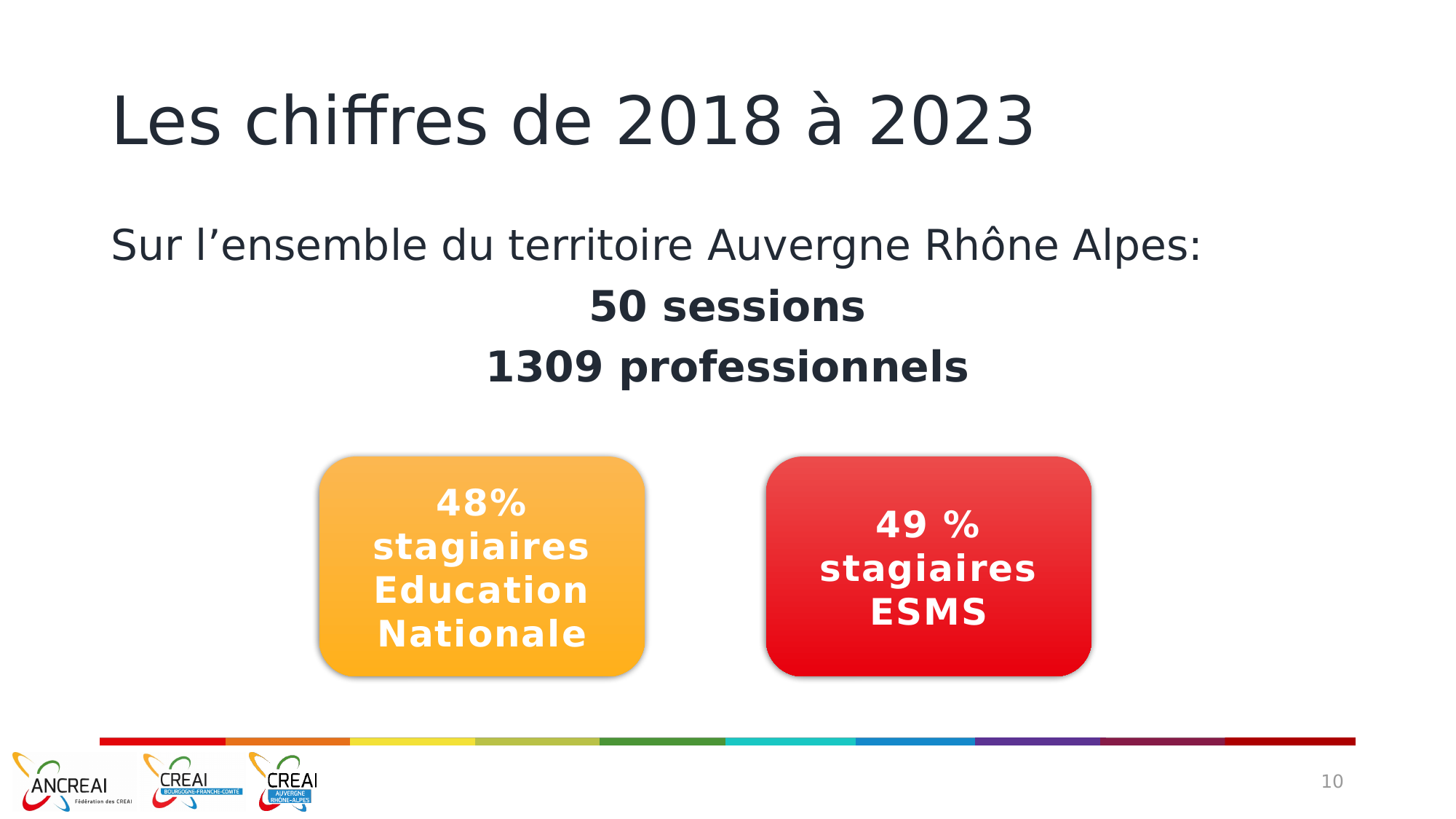

# Les chiffres de 2018 à 2023
Sur l’ensemble du territoire Auvergne Rhône Alpes:
50 sessions
1309 professionnels

48% stagiaires Education Nationale
49 % stagiaires ESMS
10